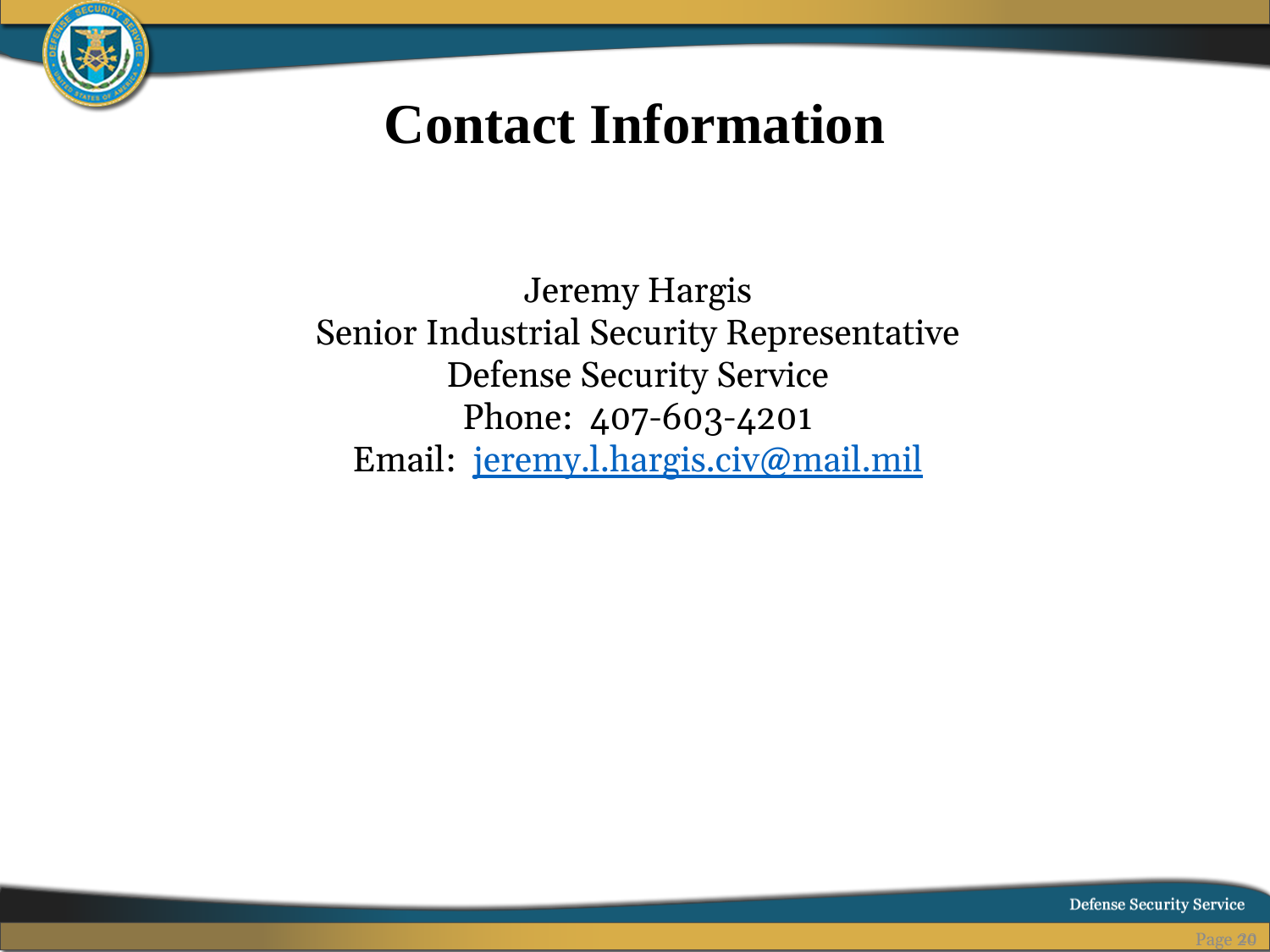

Contact Information

Jeremy Hargis
Senior Industrial Security Representative
Defense Security Service
Phone:  407-603-4201
Email:  jeremy.l.hargis.civ@mail.mil

20